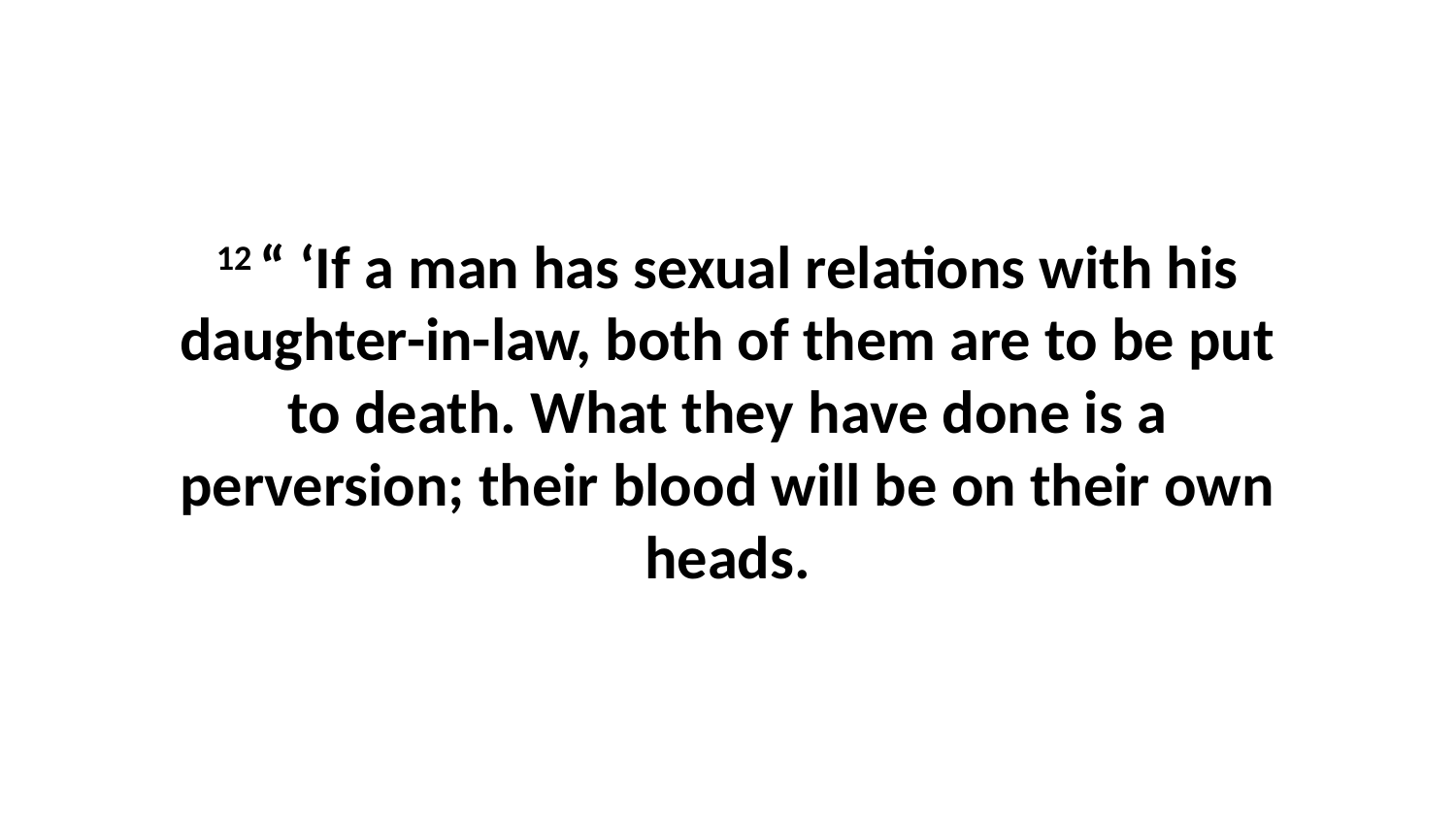

12 “ ‘If a man has sexual relations with his daughter-in-law, both of them are to be put to death. What they have done is a perversion; their blood will be on their own heads.